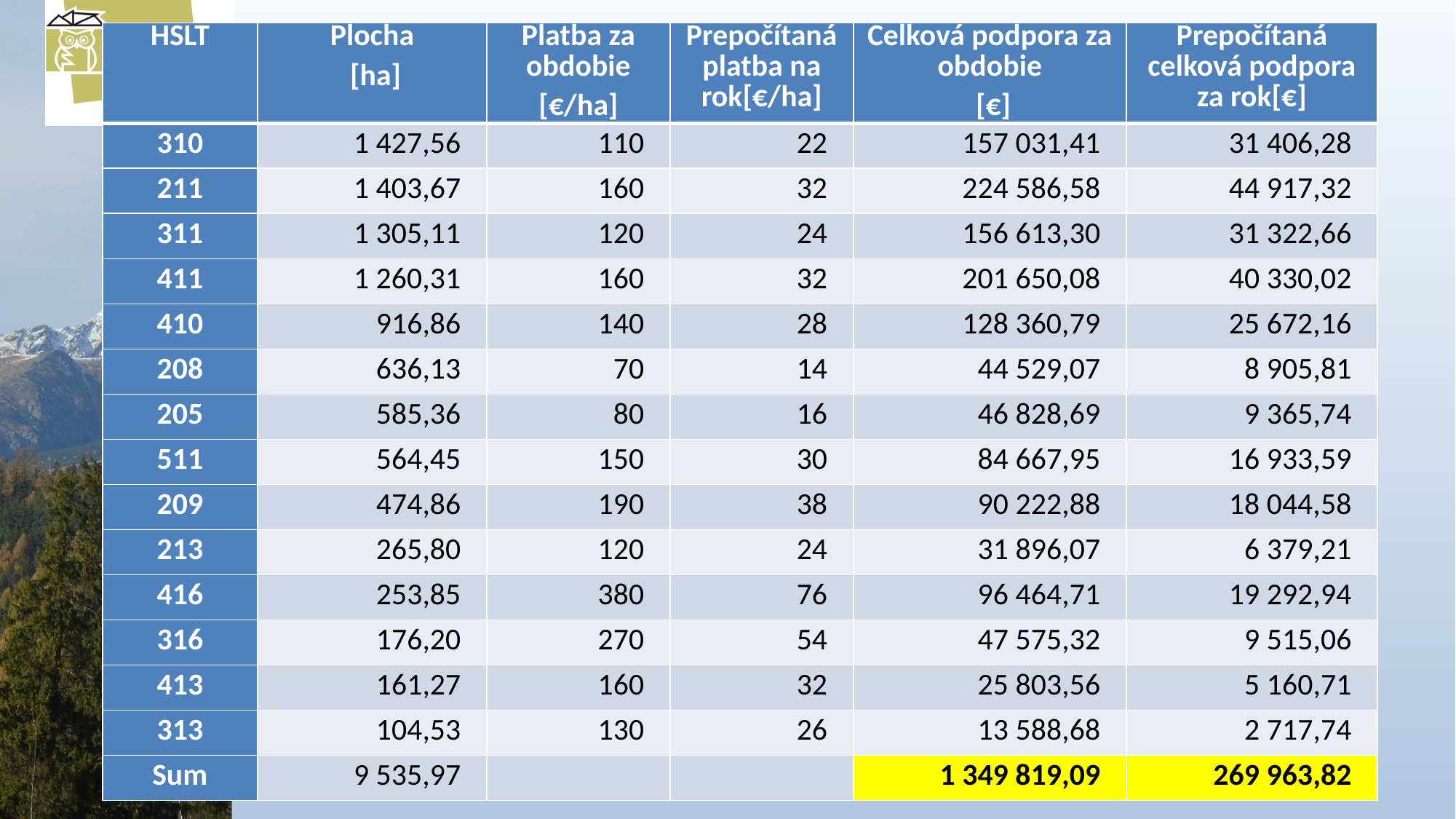

| HSLT | Plocha [ha] | Platba za obdobie [€/ha] | Prepočítaná platba na rok[€/ha] | Celková podpora za obdobie [€] | Prepočítaná celková podpora za rok[€] |
| --- | --- | --- | --- | --- | --- |
| 310 | 1 427,56 | 110 | 22 | 157 031,41 | 31 406,28 |
| 211 | 1 403,67 | 160 | 32 | 224 586,58 | 44 917,32 |
| 311 | 1 305,11 | 120 | 24 | 156 613,30 | 31 322,66 |
| 411 | 1 260,31 | 160 | 32 | 201 650,08 | 40 330,02 |
| 410 | 916,86 | 140 | 28 | 128 360,79 | 25 672,16 |
| 208 | 636,13 | 70 | 14 | 44 529,07 | 8 905,81 |
| 205 | 585,36 | 80 | 16 | 46 828,69 | 9 365,74 |
| 511 | 564,45 | 150 | 30 | 84 667,95 | 16 933,59 |
| 209 | 474,86 | 190 | 38 | 90 222,88 | 18 044,58 |
| 213 | 265,80 | 120 | 24 | 31 896,07 | 6 379,21 |
| 416 | 253,85 | 380 | 76 | 96 464,71 | 19 292,94 |
| 316 | 176,20 | 270 | 54 | 47 575,32 | 9 515,06 |
| 413 | 161,27 | 160 | 32 | 25 803,56 | 5 160,71 |
| 313 | 104,53 | 130 | 26 | 13 588,68 | 2 717,74 |
| Sum | 9 535,97 |  |  | 1 349 819,09 | 269 963,82 |